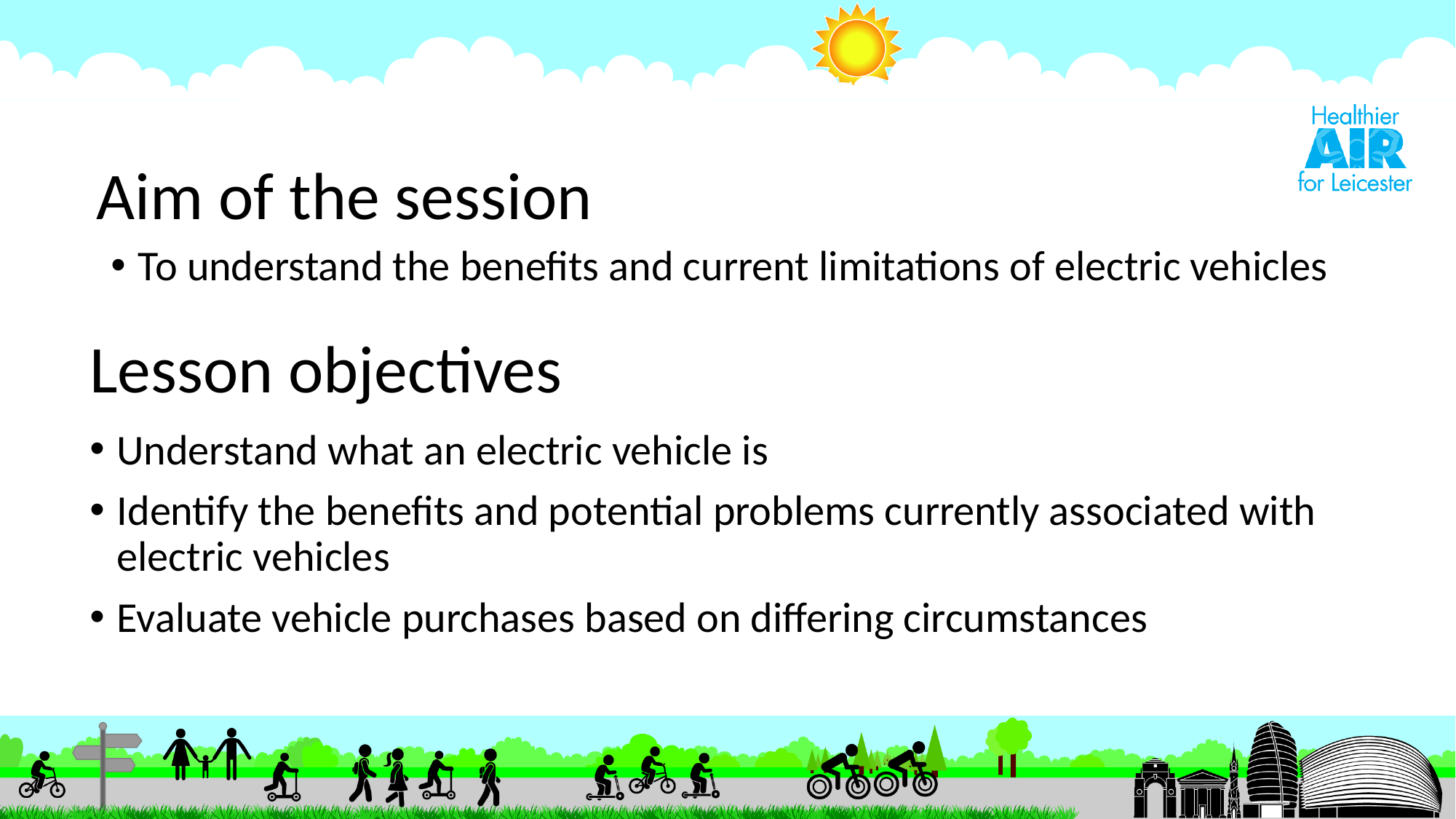

# Aim of the session
To understand the benefits and current limitations of electric vehicles

Lesson objectives
Understand what an electric vehicle is
Identify the benefits and potential problems currently associated with electric vehicles
Evaluate vehicle purchases based on differing circumstances